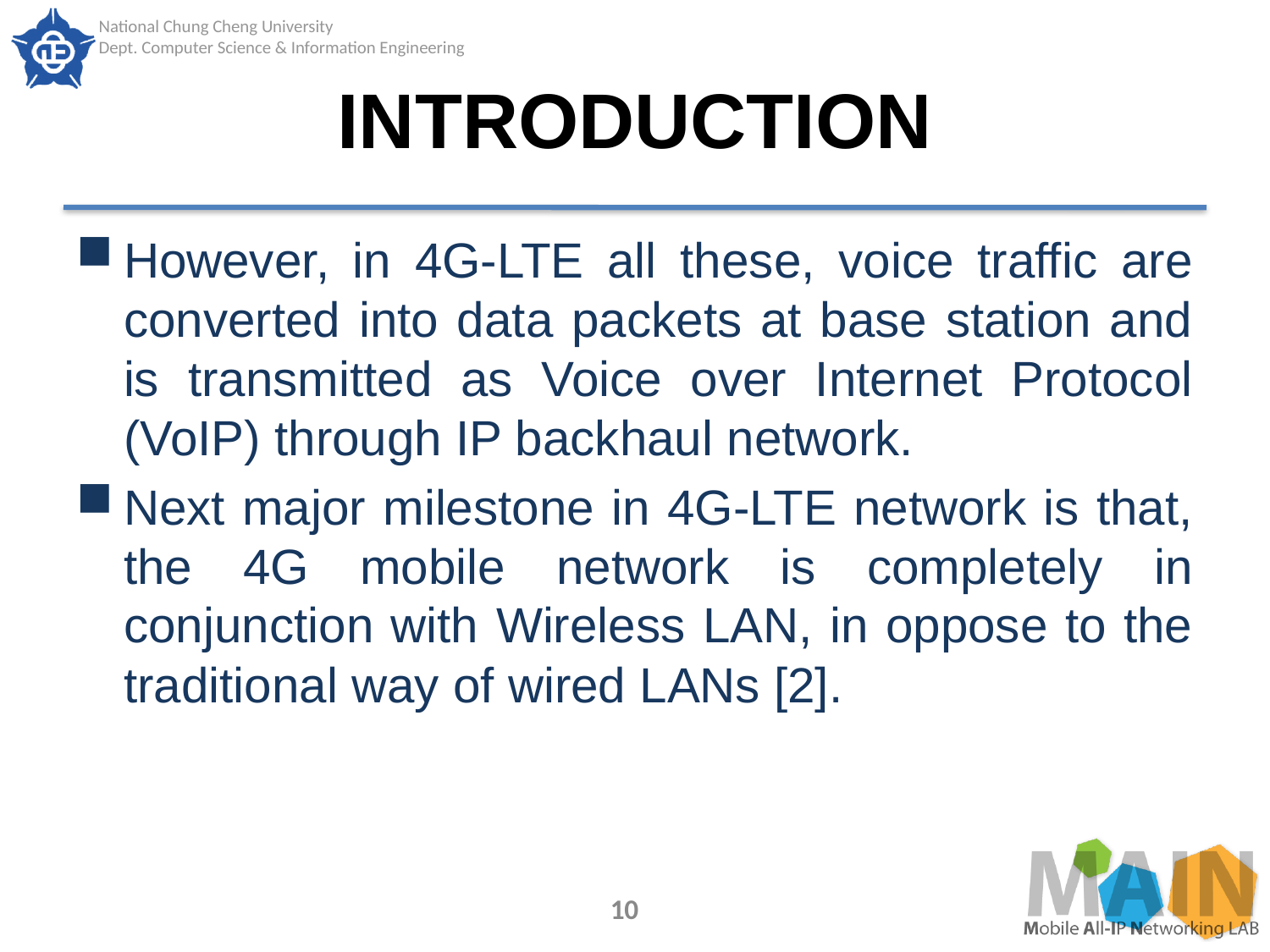

# INTRODUCTION
However, in 4G-LTE all these, voice traffic are converted into data packets at base station and is transmitted as Voice over Internet Protocol (VoIP) through IP backhaul network.
Next major milestone in 4G-LTE network is that, the 4G mobile network is completely in conjunction with Wireless LAN, in oppose to the traditional way of wired LANs [2].
10